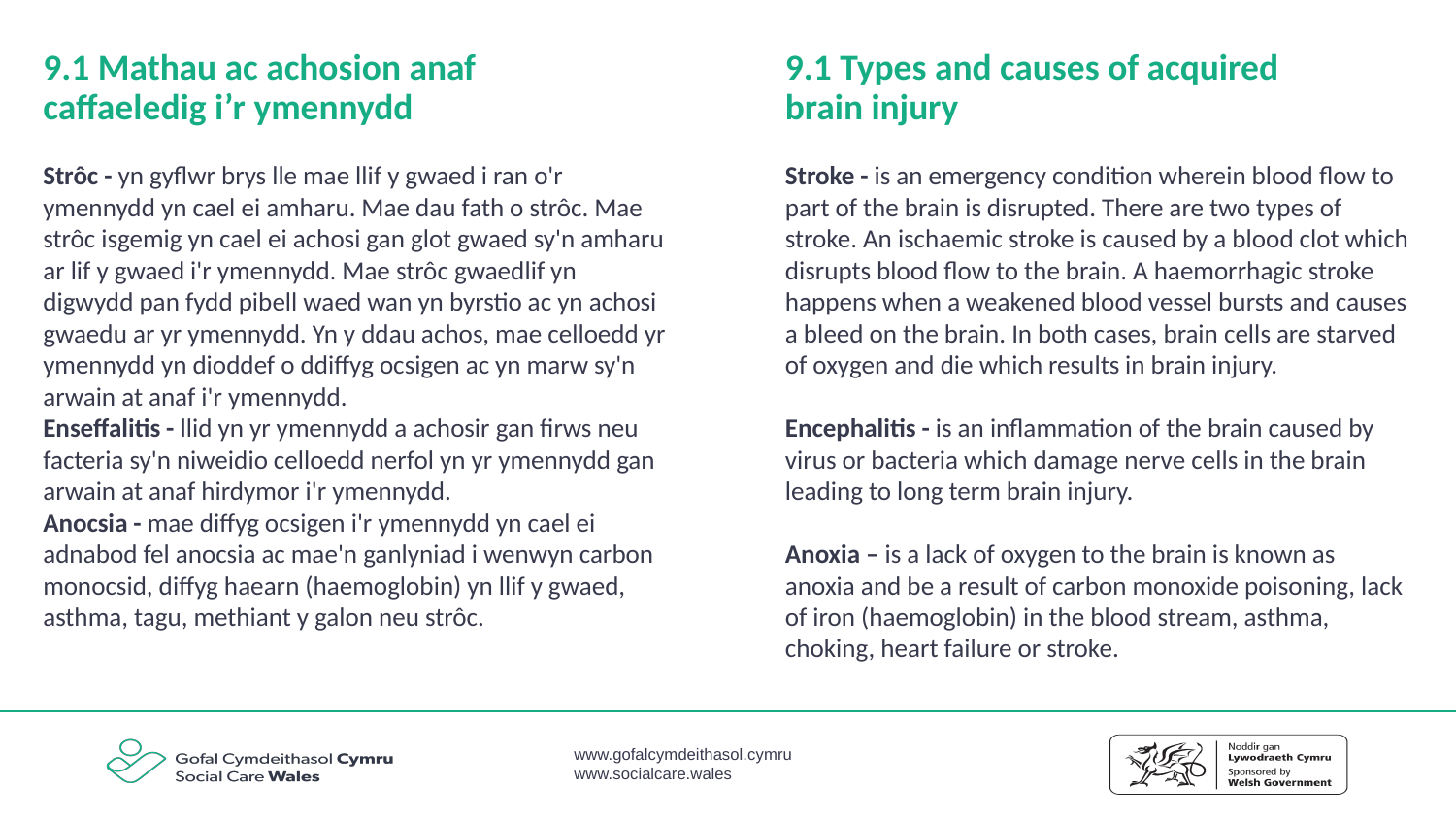

9.1 Mathau ac achosion anaf caffaeledig i’r ymennydd
9.1 Types and causes of acquired brain injury
Strôc - yn gyflwr brys lle mae llif y gwaed i ran o'r ymennydd yn cael ei amharu. Mae dau fath o strôc. Mae strôc isgemig yn cael ei achosi gan glot gwaed sy'n amharu ar lif y gwaed i'r ymennydd. Mae strôc gwaedlif yn digwydd pan fydd pibell waed wan yn byrstio ac yn achosi gwaedu ar yr ymennydd. Yn y ddau achos, mae celloedd yr ymennydd yn dioddef o ddiffyg ocsigen ac yn marw sy'n arwain at anaf i'r ymennydd.
Enseffalitis - llid yn yr ymennydd a achosir gan firws neu facteria sy'n niweidio celloedd nerfol yn yr ymennydd gan arwain at anaf hirdymor i'r ymennydd.
Anocsia - mae diffyg ocsigen i'r ymennydd yn cael ei adnabod fel anocsia ac mae'n ganlyniad i wenwyn carbon monocsid, diffyg haearn (haemoglobin) yn llif y gwaed, asthma, tagu, methiant y galon neu strôc.
Stroke - is an emergency condition wherein blood flow to part of the brain is disrupted. There are two types of stroke. An ischaemic stroke is caused by a blood clot which disrupts blood flow to the brain. A haemorrhagic stroke happens when a weakened blood vessel bursts and causes a bleed on the brain. In both cases, brain cells are starved of oxygen and die which results in brain injury.

Encephalitis - is an inflammation of the brain caused by virus or bacteria which damage nerve cells in the brain leading to long term brain injury.

Anoxia – is a lack of oxygen to the brain is known as anoxia and be a result of carbon monoxide poisoning, lack of iron (haemoglobin) in the blood stream, asthma, choking, heart failure or stroke.